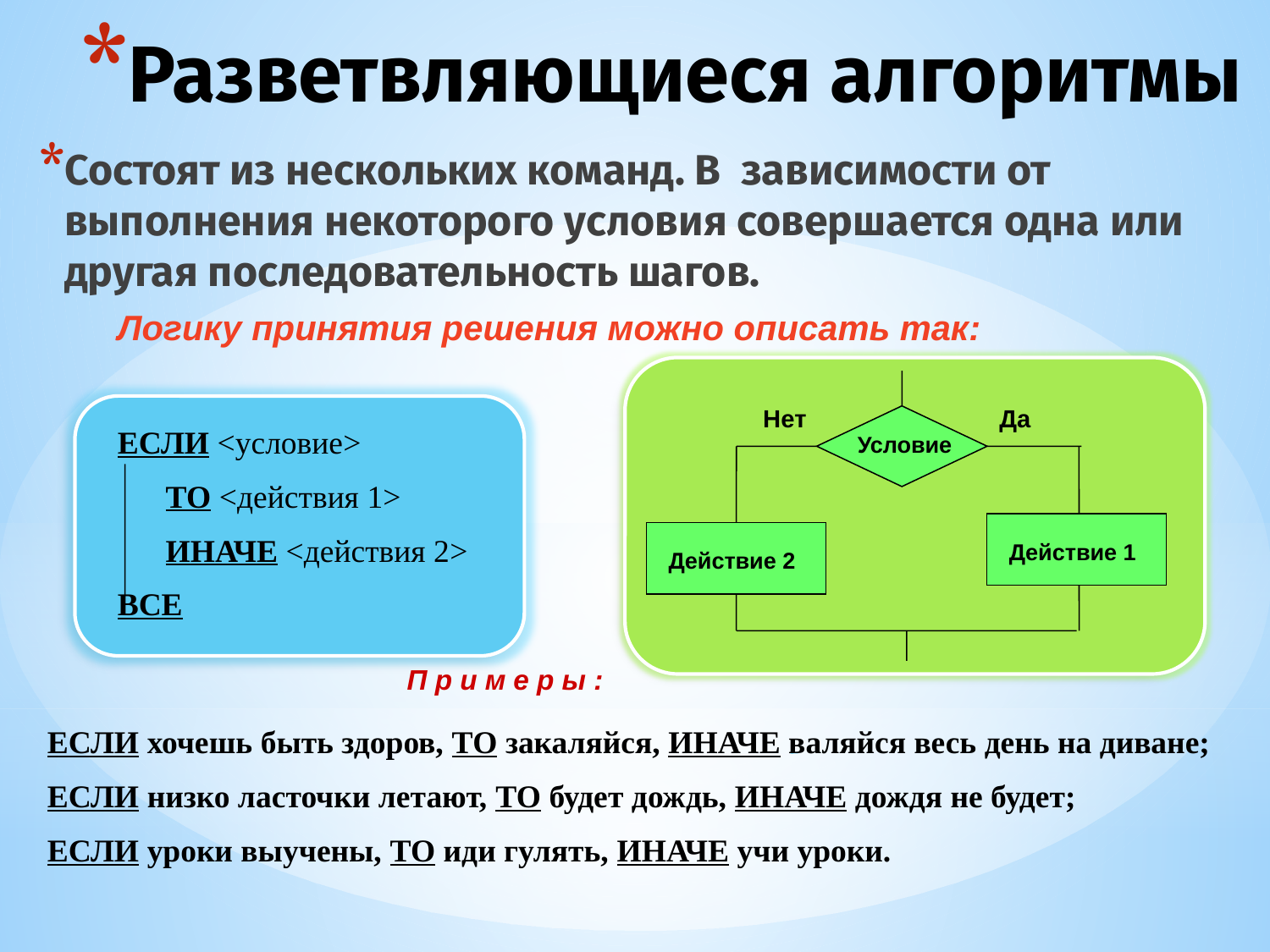

# Разветвляющиеся алгоритмы
Состоят из нескольких команд. В  зависимости от выполнения некоторого условия совершается одна или другая последовательность шагов.

Логику принятия решения можно описать так:

Нет
Да

Условие

Действие 1
Действие 2

ЕСЛИ <условие>
      ТО <действия 1>
      ИНАЧЕ <действия 2>
ВСЕ

П р и м е р ы :
ЕСЛИ хочешь быть здоров, ТО закаляйся, ИНАЧЕ валяйся весь день на диване;
ЕСЛИ низко ласточки летают, ТО будет дождь, ИНАЧЕ дождя не будет;
ЕСЛИ уроки выучены, ТО иди гулять, ИНАЧЕ учи уроки.